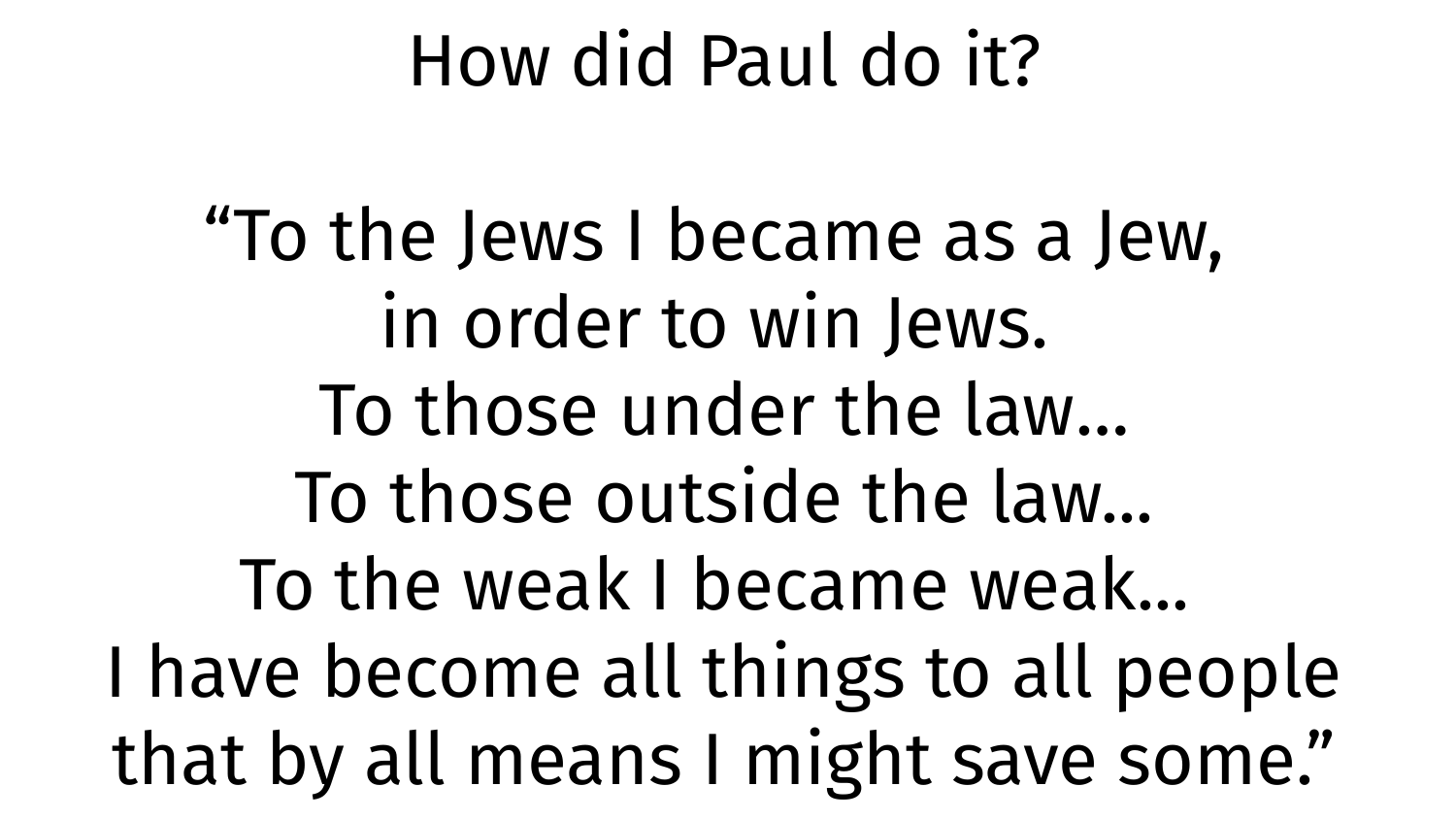

# How did Paul do it? “To the Jews I became as a Jew, in order to win Jews. To those under the law… To those outside the law... To the weak I became weak... I have become all things to all people that by all means I might save some.”